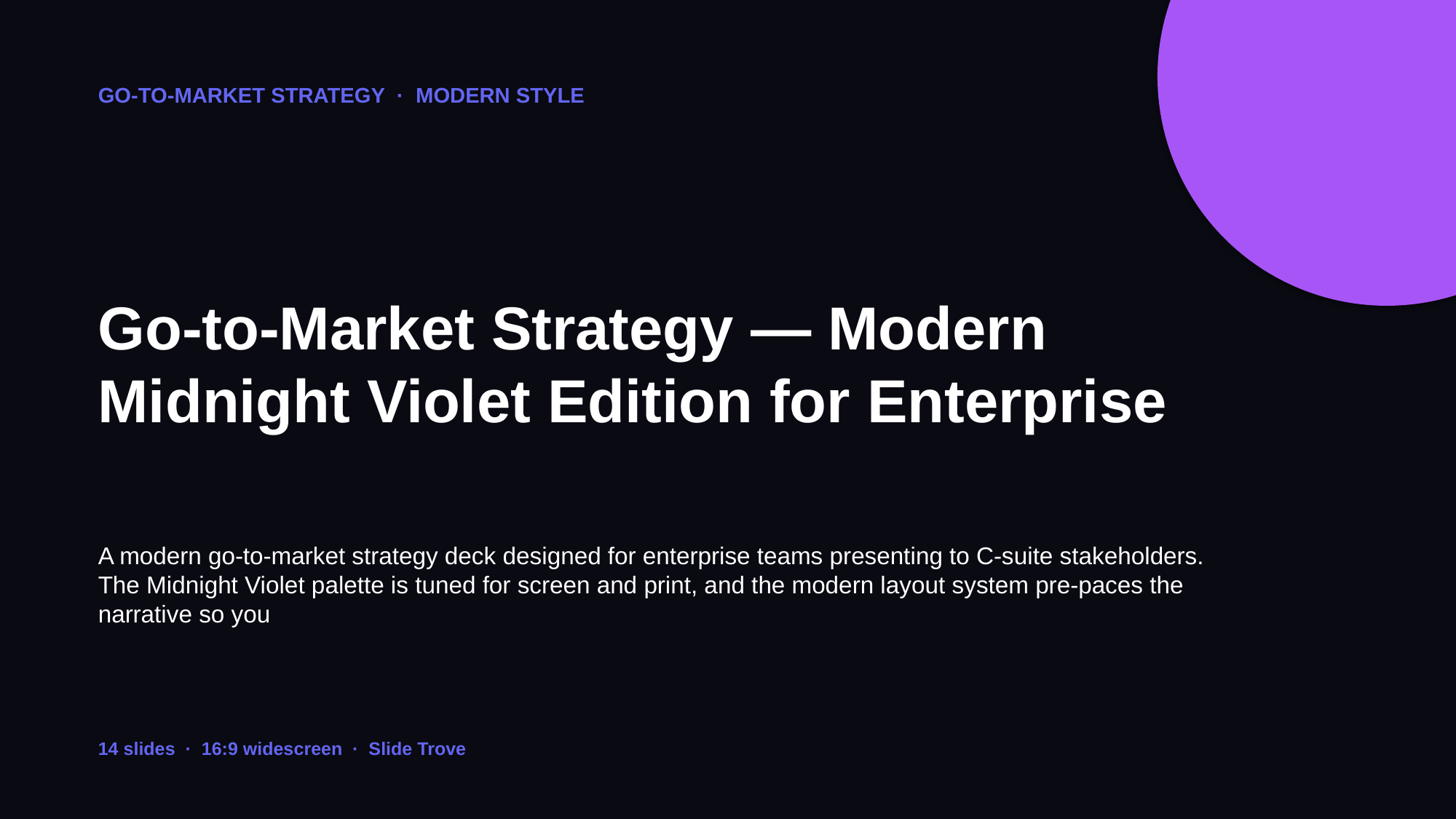

GO-TO-MARKET STRATEGY  ·  MODERN STYLE
Go-to-Market Strategy — Modern Midnight Violet Edition for Enterprise
A modern go-to-market strategy deck designed for enterprise teams presenting to C-suite stakeholders. The Midnight Violet palette is tuned for screen and print, and the modern layout system pre-paces the narrative so you
14 slides  ·  16:9 widescreen  ·  Slide Trove